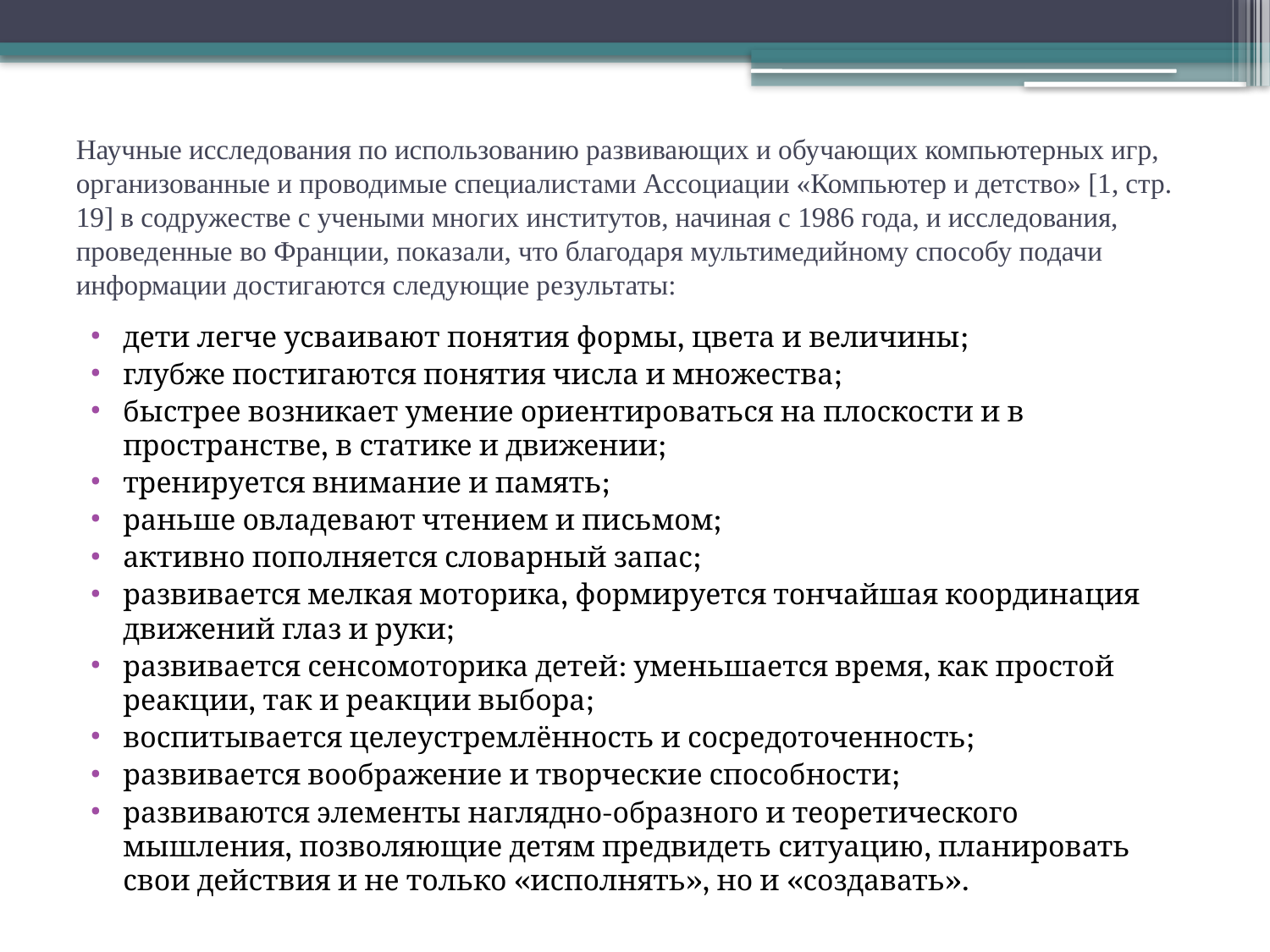

# Научные исследования по использованию развивающих и обучающих компьютерных игр, организованные и проводимые специалистами Ассоциации «Компьютер и детство» [1, стр. 19] в содружестве с учеными многих институтов, начиная с 1986 года, и исследования, проведенные во Франции, показали, что благодаря мультимедийному способу подачи информации достигаются следующие результаты:
дети легче усваивают понятия формы, цвета и величины;
глубже постигаются понятия числа и множества;
быстрее возникает умение ориентироваться на плоскости и в пространстве, в статике и движении;
тренируется внимание и память;
раньше овладевают чтением и письмом;
активно пополняется словарный запас;
развивается мелкая моторика, формируется тончайшая координация движений глаз и руки;
развивается сенсомоторика детей: уменьшается время, как простой реакции, так и реакции выбора;
воспитывается целеустремлённость и сосредоточенность;
развивается воображение и творческие способности;
развиваются элементы наглядно-образного и теоретического мышления, позволяющие детям предвидеть ситуацию, планировать свои действия и не только «исполнять», но и «создавать».